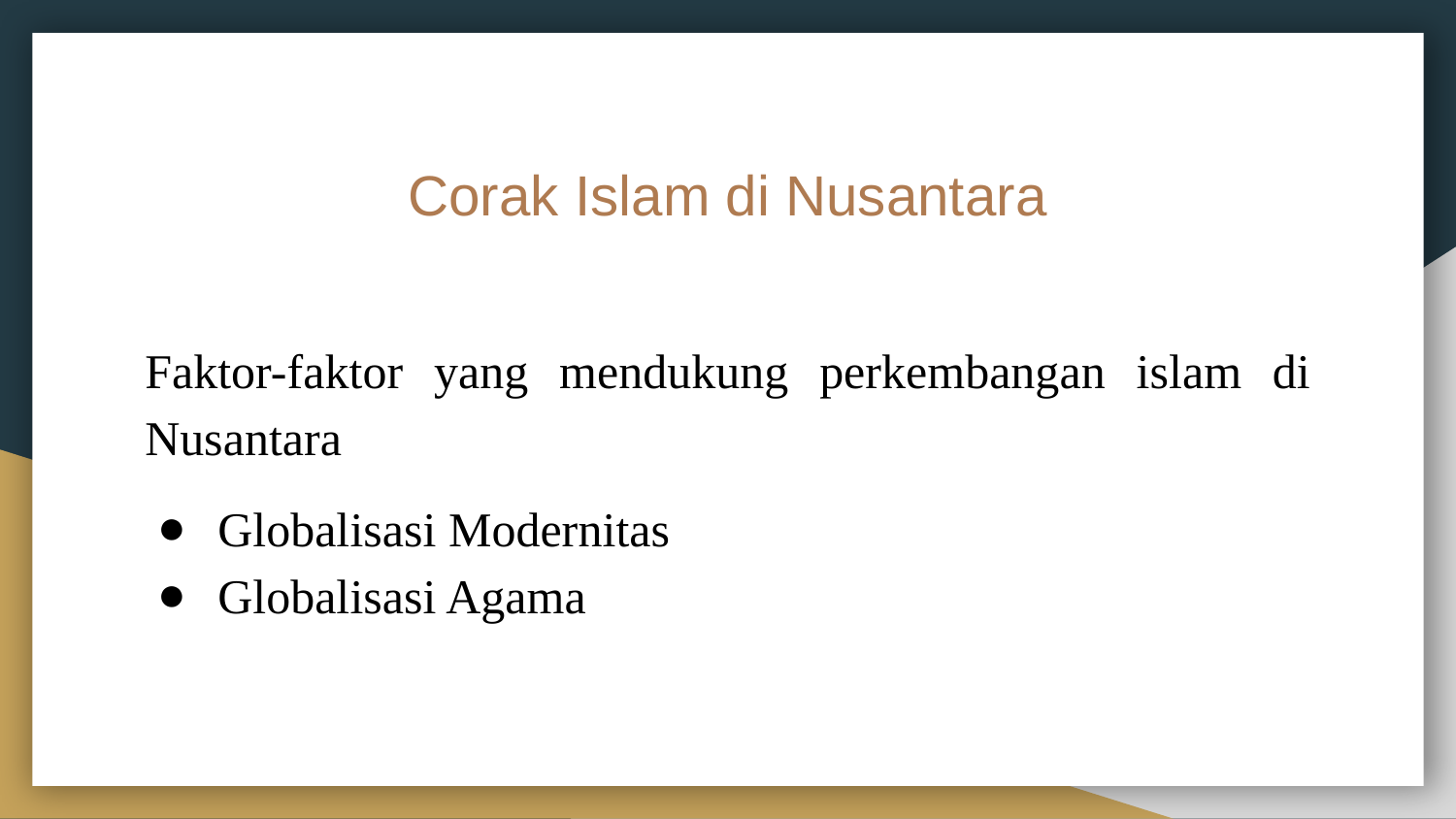

# Corak Islam di Nusantara
Faktor-faktor yang mendukung perkembangan islam di Nusantara
Globalisasi Modernitas
Globalisasi Agama